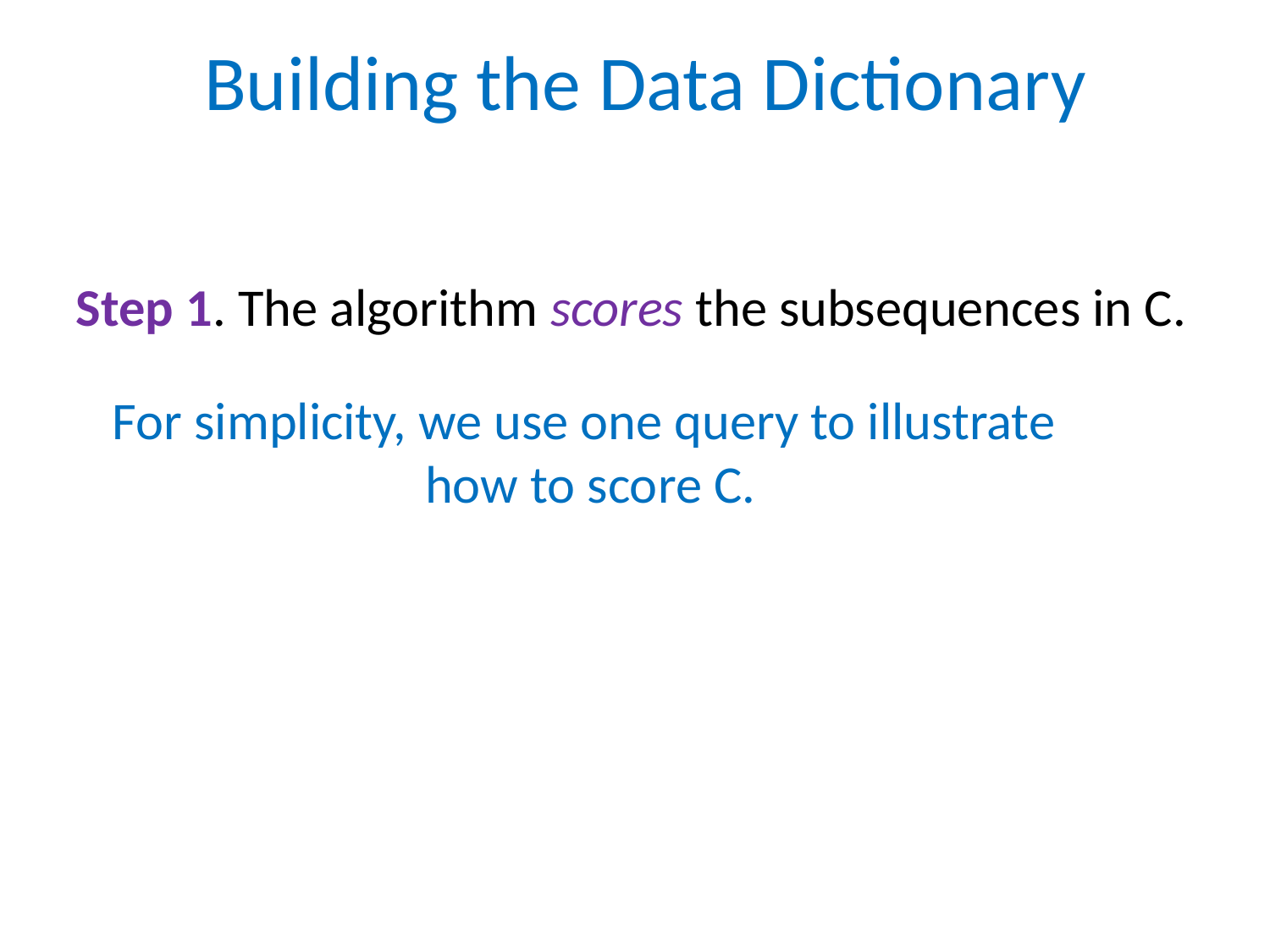

# Building the Data Dictionary
Step 1. The algorithm scores the subsequences in C.
For simplicity, we use one query to illustrate
how to score C.